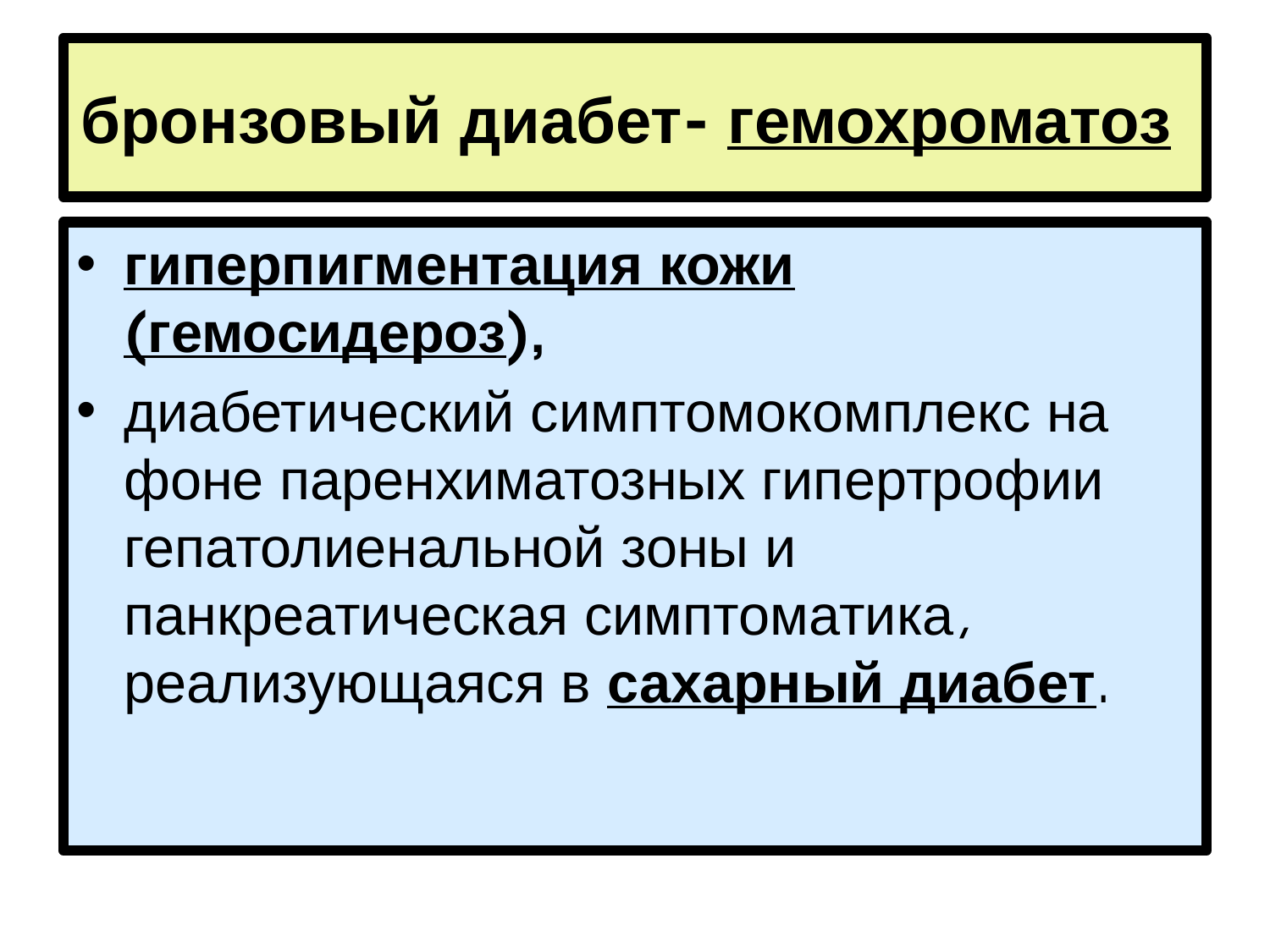

# бронзовый диабет- гемохроматоз
гиперпигментация кожи (гемосидероз),
диабетический симптомокомплекс на фоне паренхиматозных гипертрофии  гепатолиенальной зоны и панкреатическая симптоматика, реализующаяся в сахарный диабет.